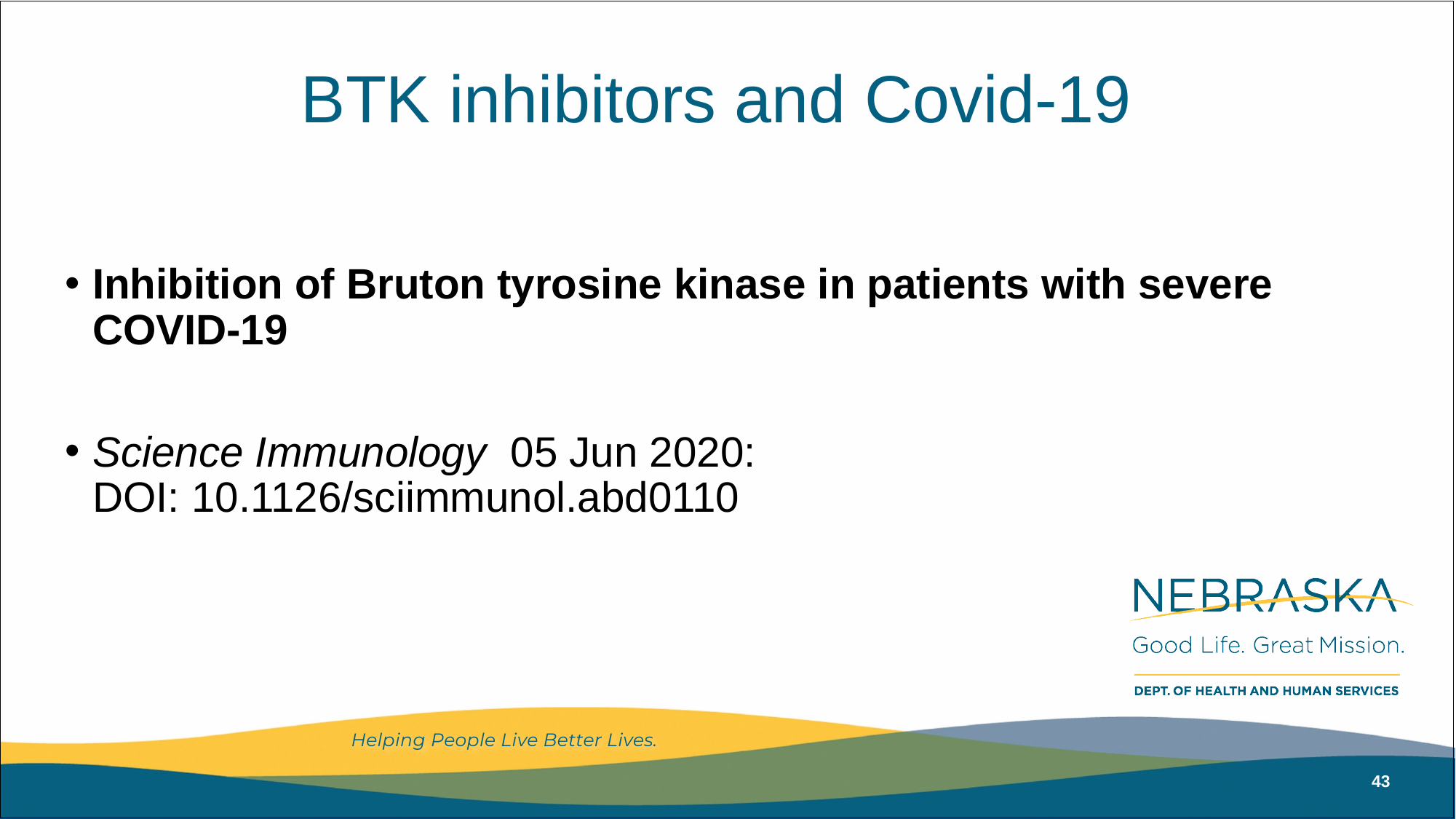

BTK inhibitors and Covid-19

Inhibition of Bruton tyrosine kinase in patients with severe COVID-19

Science Immunology  05 Jun 2020:
DOI: 10.1126/sciimmunol.abd0110